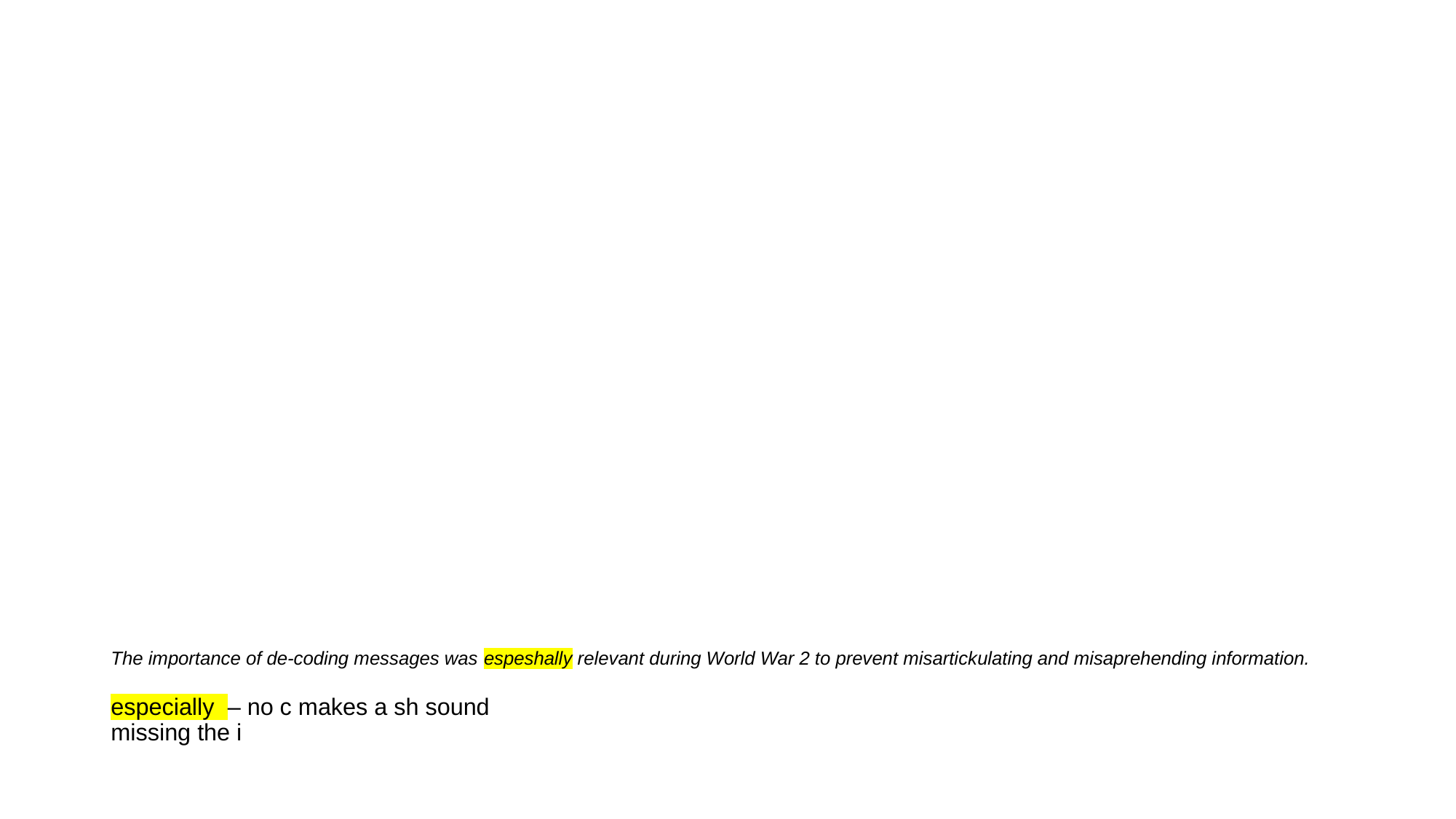

# The importance of de-coding messages was espeshally relevant during World War 2 to prevent misartickulating and misaprehending information. especially  – no c makes a sh sound
missing the i